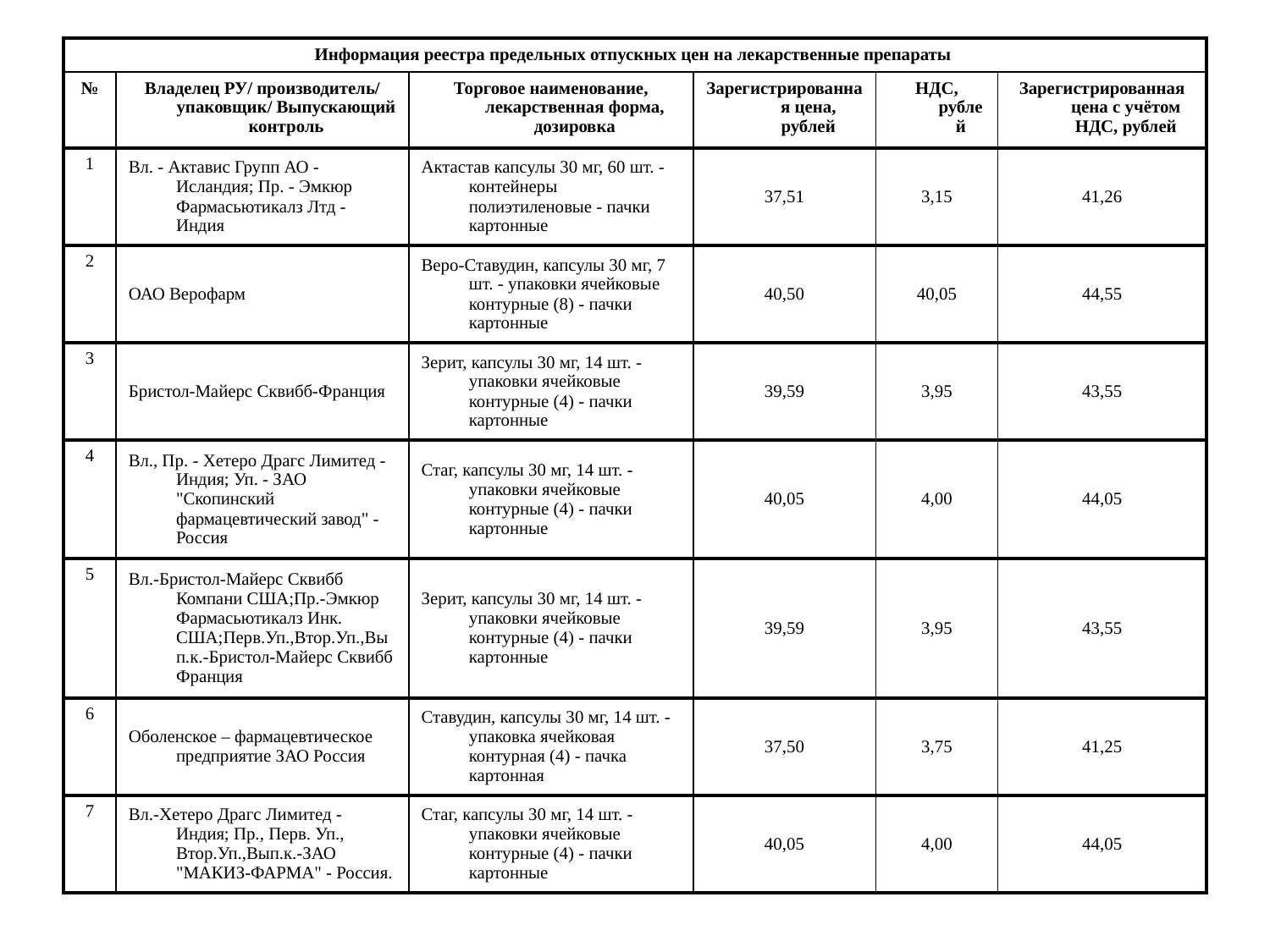

| Информация реестра предельных отпускных цен на лекарственные препараты |  |  |  |  |  |
| --- | --- | --- | --- | --- | --- |
| № | Владелец РУ/ производитель/ упаковщик/ Выпускающий контроль | Торговое наименование, лекарственная форма, дозировка | Зарегистрированная цена, рублей | НДС, рублей | Зарегистрированная цена с учётом НДС, рублей |
| 1 | Вл. - Актавис Групп АО - Исландия; Пр. - Эмкюр Фармасьютикалз Лтд - Индия | Актастав капсулы 30 мг, 60 шт. - контейнеры полиэтиленовые - пачки картонные | 37,51 | 3,15 | 41,26 |
| 2 | ОАО Верофарм | Веро-Ставудин, капсулы 30 мг, 7 шт. - упаковки ячейковые контурные (8) - пачки картонные | 40,50 | 40,05 | 44,55 |
| 3 | Бристол-Майерс Сквибб-Франция | Зерит, капсулы 30 мг, 14 шт. - упаковки ячейковые контурные (4) - пачки картонные | 39,59 | 3,95 | 43,55 |
| 4 | Вл., Пр. - Хетеро Драгс Лимитед - Индия; Уп. - ЗАО "Скопинский фармацевтический завод" - Россия | Стаг, капсулы 30 мг, 14 шт. - упаковки ячейковые контурные (4) - пачки картонные | 40,05 | 4,00 | 44,05 |
| 5 | Вл.-Бристол-Майерс Сквибб Компани США;Пр.-Эмкюр Фармасьютикалз Инк. США;Перв.Уп.,Втор.Уп.,Вып.к.-Бристол-Майерс Сквибб Франция | Зерит, капсулы 30 мг, 14 шт. - упаковки ячейковые контурные (4) - пачки картонные | 39,59 | 3,95 | 43,55 |
| 6 | Оболенское – фармацевтическое предприятие ЗАО Россия | Ставудин, капсулы 30 мг, 14 шт. - упаковка ячейковая контурная (4) - пачка картонная | 37,50 | 3,75 | 41,25 |
| 7 | Вл.-Хетеро Драгс Лимитед - Индия; Пр., Перв. Уп., Втор.Уп.,Вып.к.-ЗАО "МАКИЗ-ФАРМА" - Россия. | Стаг, капсулы 30 мг, 14 шт. - упаковки ячейковые контурные (4) - пачки картонные | 40,05 | 4,00 | 44,05 |